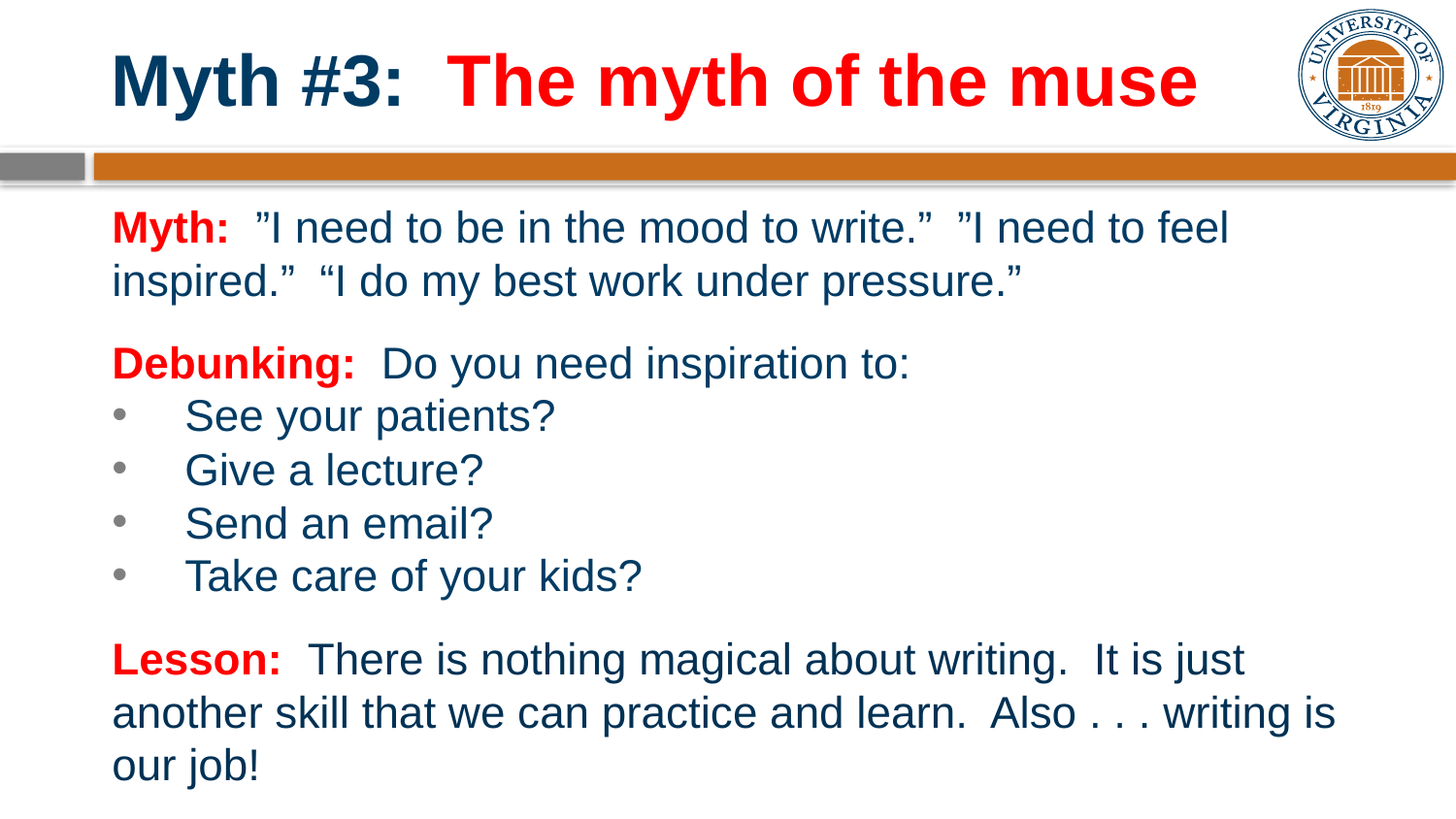

# Myth #3:  The myth of the muse
Myth:  ”I need to be in the mood to write.”  ”I need to feel inspired.”  “I do my best work under pressure.”

Debunking:  Do you need inspiration to:
See your patients?
Give a lecture?
Send an email?
Take care of your kids?

Lesson:  There is nothing magical about writing.  It is just another skill that we can practice and learn.  Also . . . writing is our job!